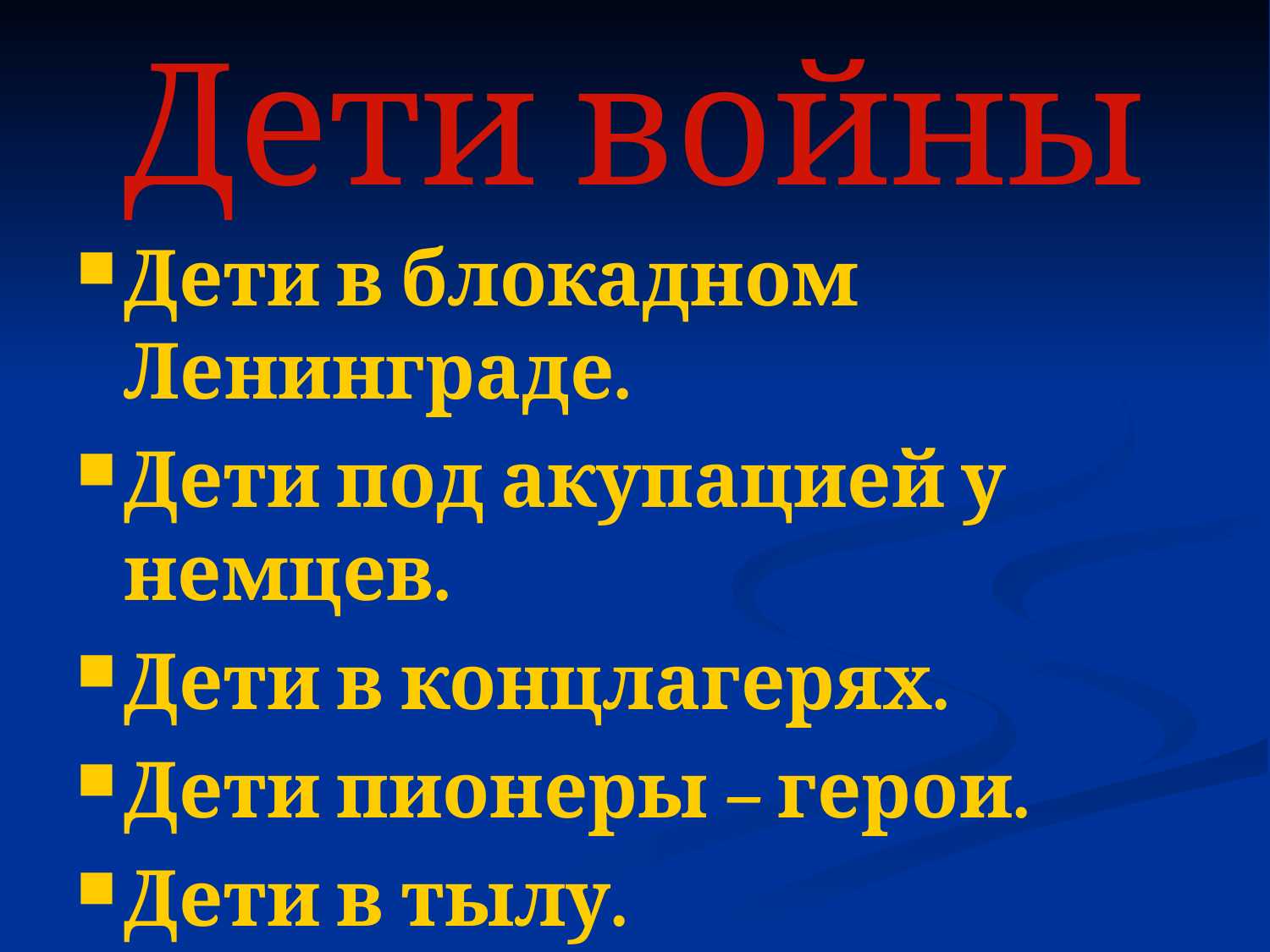

# Дети войны
Дети в блокадном Ленинграде.
Дети под акупацией у немцев.
Дети в концлагерях.
Дети пионеры – герои.
Дети в тылу.